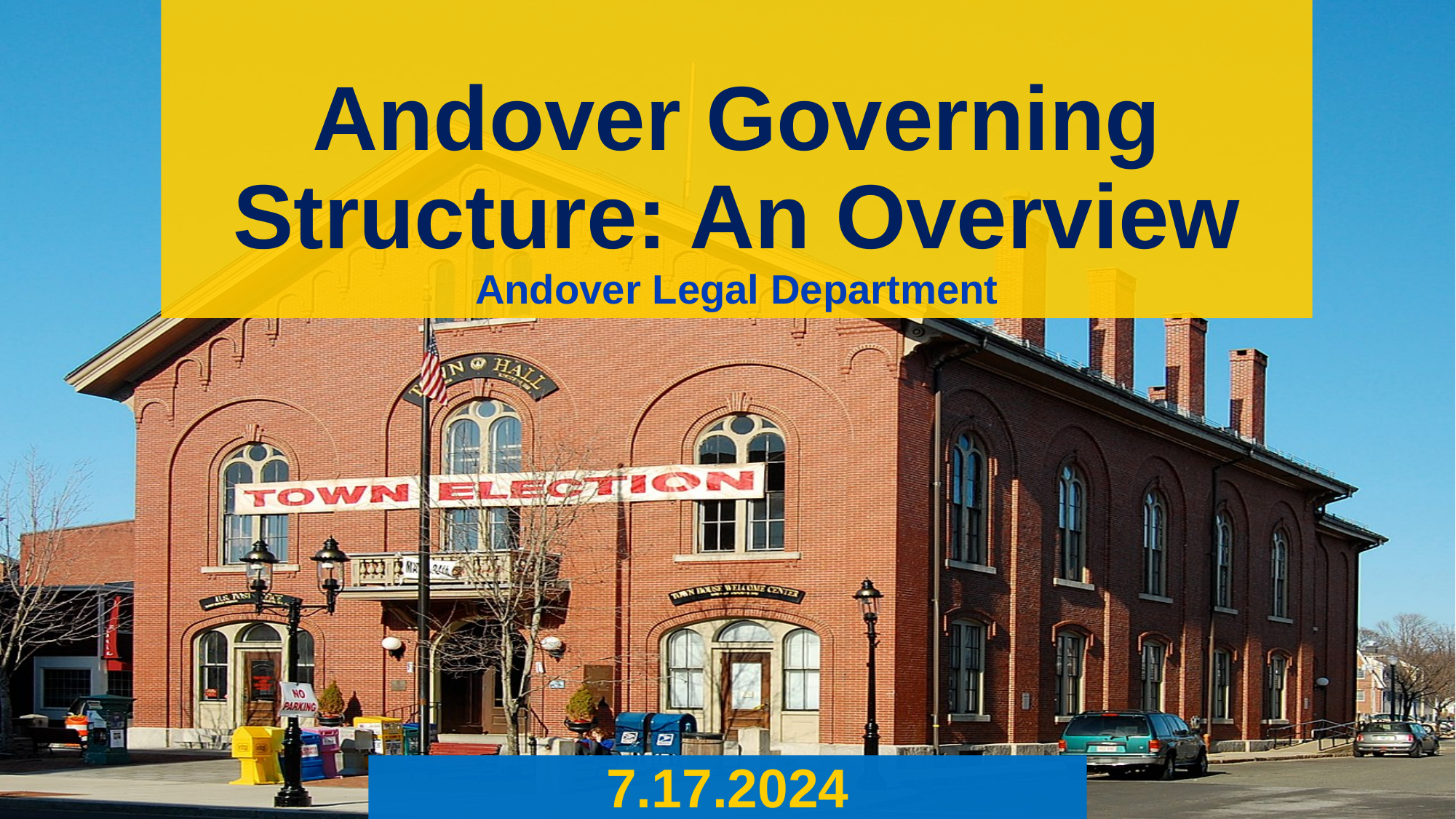

# Andover Governing Structure: An Overview Andover Legal Department
7.17.2024